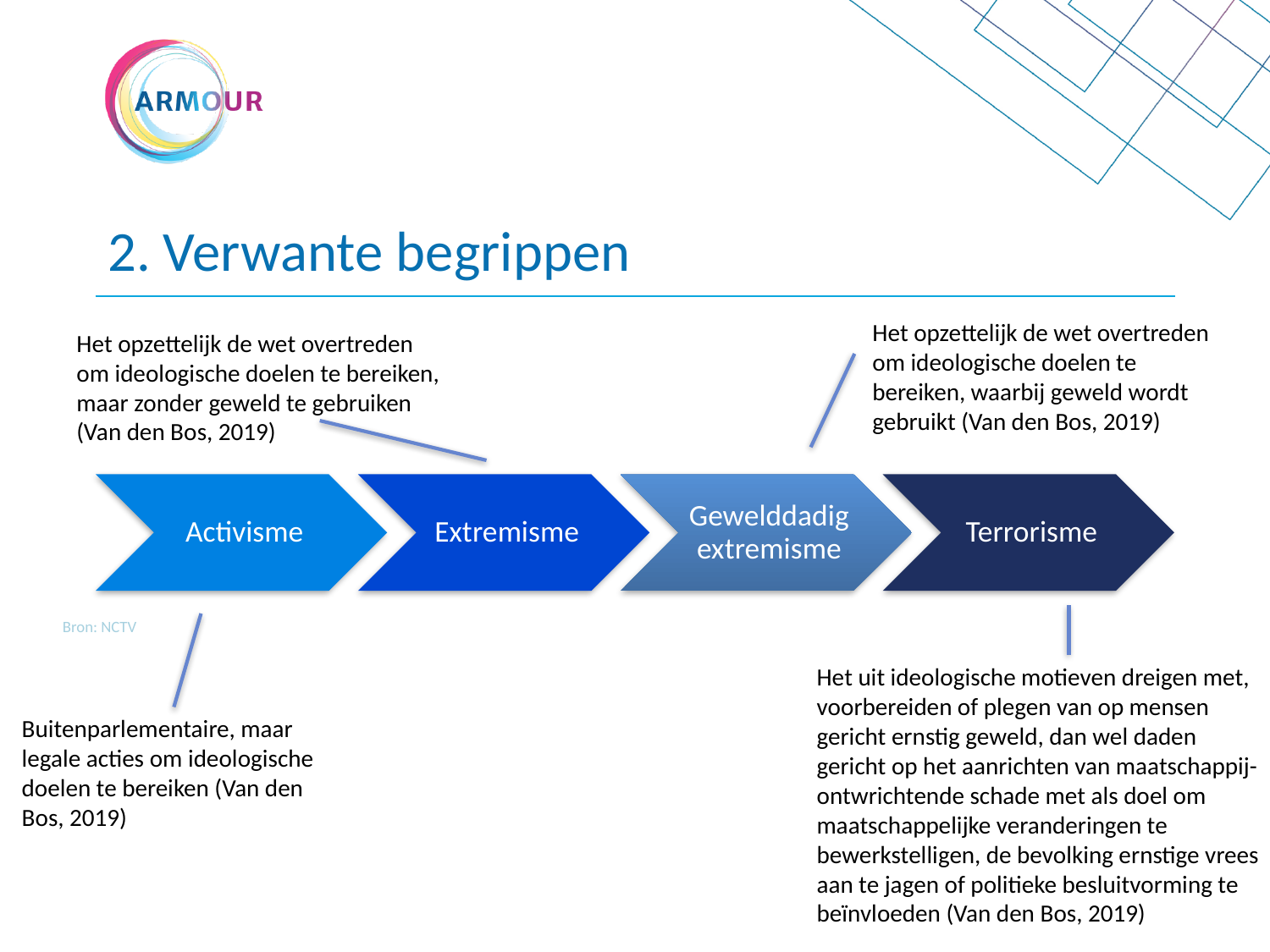

# 2. Verwante begrippen
Het opzettelijk de wet overtreden om ideologische doelen te bereiken, waarbij geweld wordt gebruikt (Van den Bos, 2019)
Het opzettelijk de wet overtreden om ideologische doelen te bereiken, maar zonder geweld te gebruiken (Van den Bos, 2019)
Activisme
Extremisme
Gewelddadig extremisme
Terrorisme
Bron: NCTV
Het uit ideologische motieven dreigen met, voorbereiden of plegen van op mensen gericht ernstig geweld, dan wel daden gericht op het aanrichten van maatschappij-ontwrichtende schade met als doel om maatschappelijke veranderingen te bewerkstelligen, de bevolking ernstige vrees aan te jagen of politieke besluitvorming te beïnvloeden (Van den Bos, 2019)
Buitenparlementaire, maar legale acties om ideologische doelen te bereiken (Van den Bos, 2019)